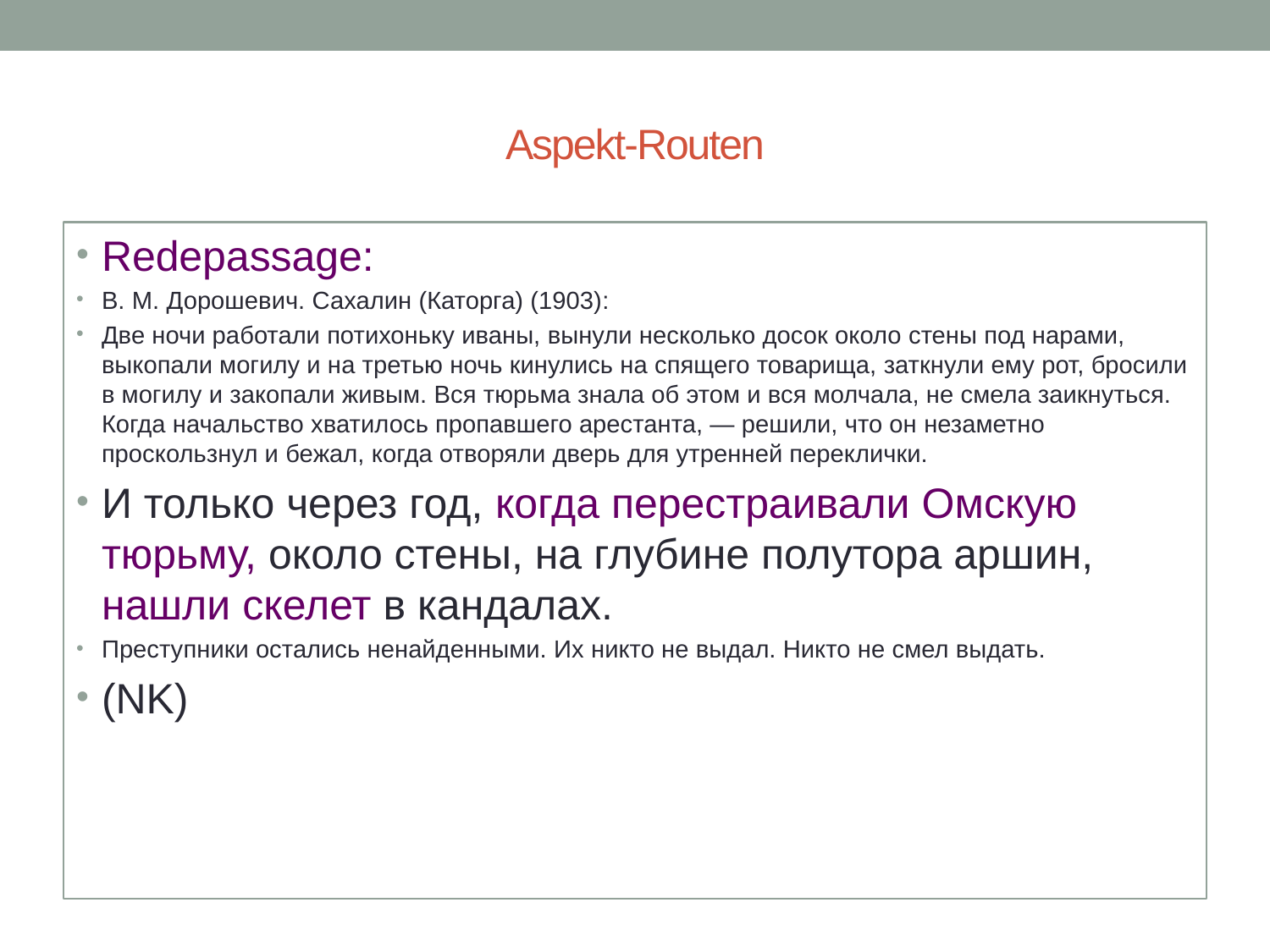

# Aspekt-Routen
Redepassage:
В. М. Дорошевич. Сахалин (Каторга) (1903):
Две ночи работали потихоньку иваны, вынули несколько досок около стены под нарами, выкопали могилу и на третью ночь кинулись на спящего товарища, заткнули ему рот, бросили в могилу и закопали живым. Вся тюрьма знала об этом и вся молчала, не смела заикнуться. Когда начальство хватилось пропавшего арестанта, ― решили, что он незаметно проскользнул и бежал, когда отворяли дверь для утренней переклички.
И только через год, когда перестраивали Омскую тюрьму, около стены, на глубине полутора аршин, нашли скелет в кандалах.
Преступники остались ненайденными. Их никто не выдал. Никто не смел выдать.
(NK)